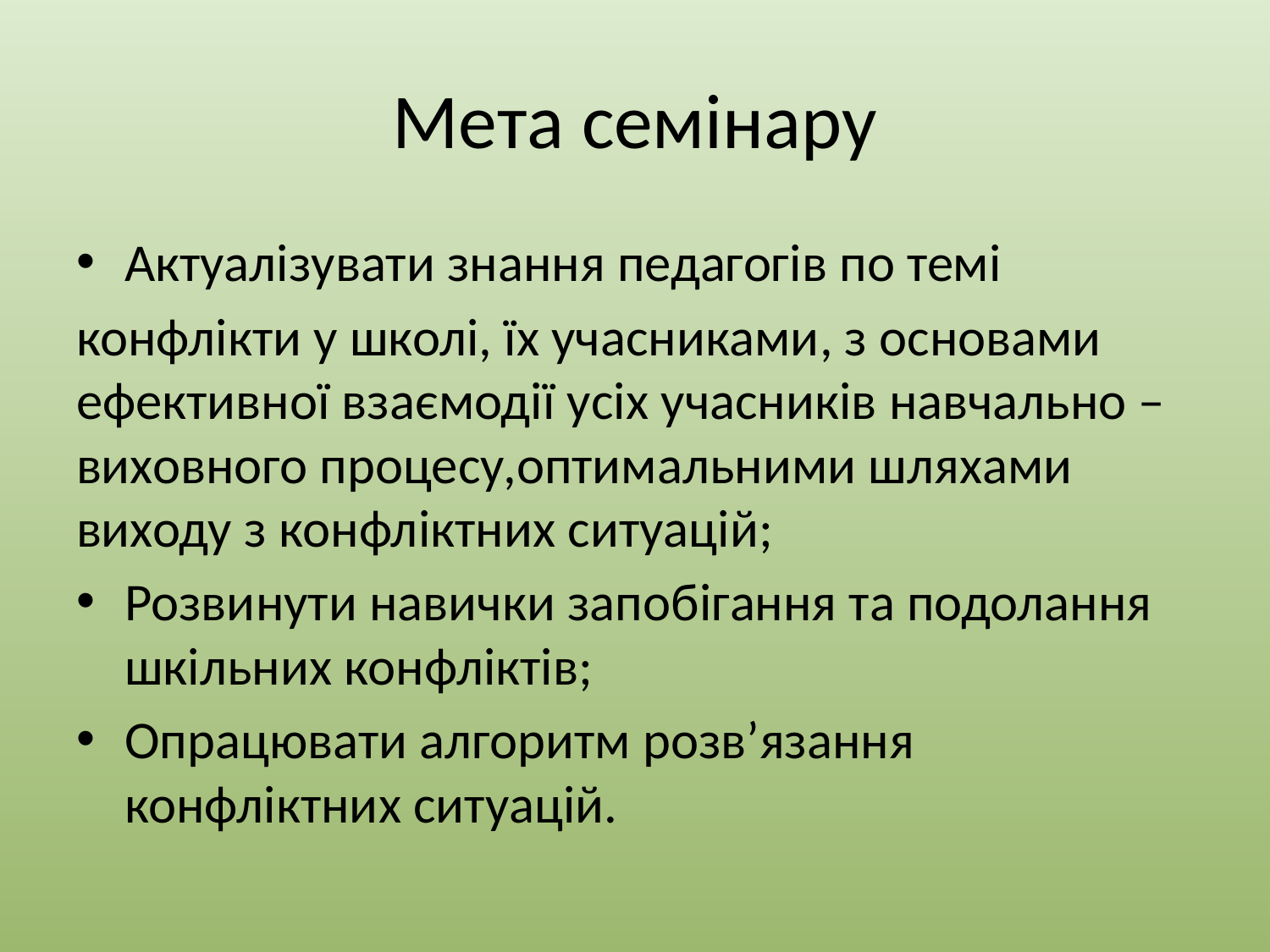

# Мета семінару
Актуалізувати знання педагогів по темі
конфлікти у школі, їх учасниками, з основами ефективної взаємодії усіх учасників навчально – виховного процесу,оптимальними шляхами виходу з конфліктних ситуацій;
Розвинути навички запобігання та подолання шкільних конфліктів;
Опрацювати алгоритм розв’язання конфліктних ситуацій.